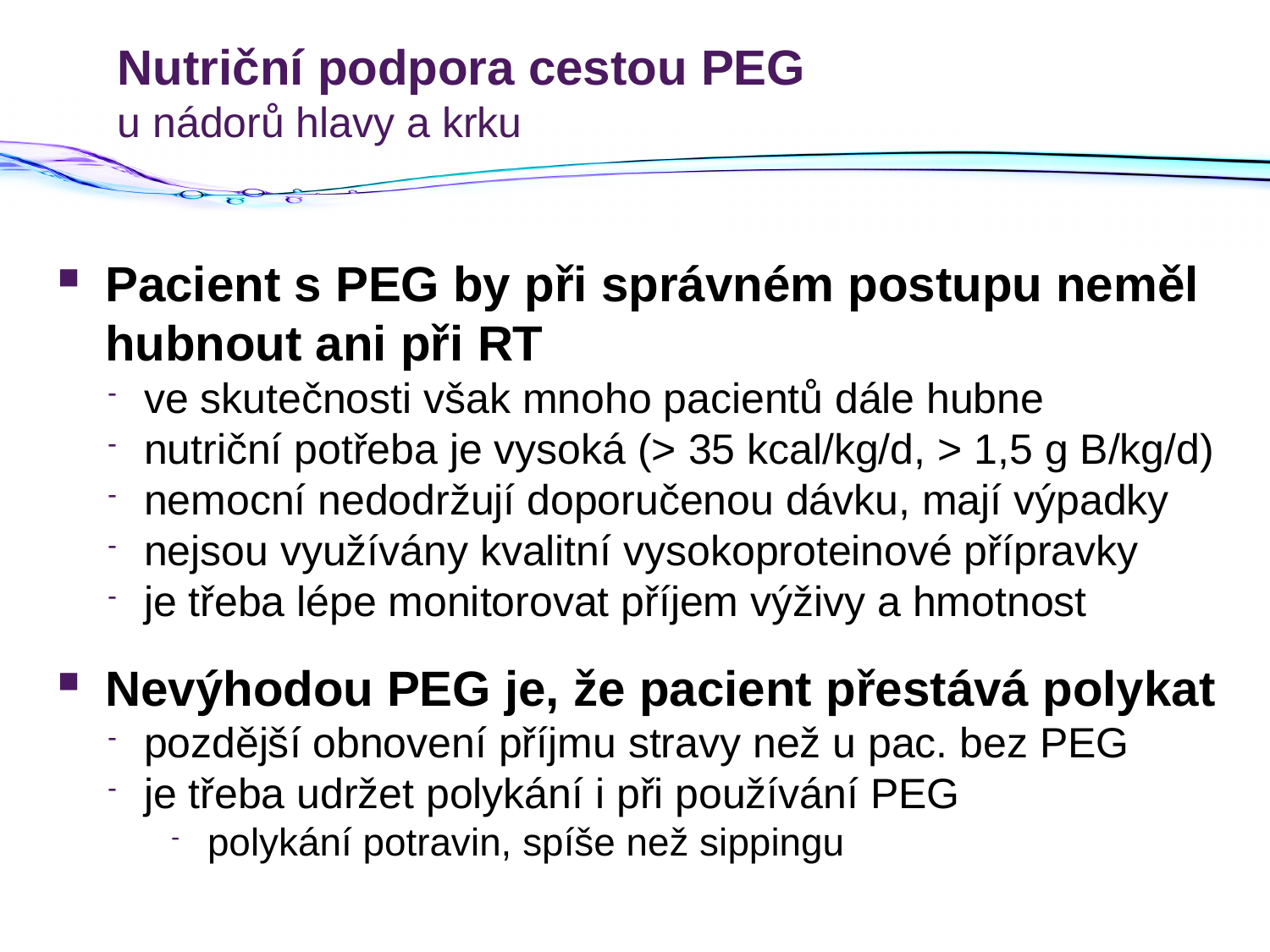

# Nutriční podpora cestou PEG u nádorů hlavy a krku
Pacient s PEG by při správném postupu neměl hubnout ani při RT
ve skutečnosti však mnoho pacientů dále hubne
nutriční potřeba je vysoká (> 35 kcal/kg/d, > 1,5 g B/kg/d)
nemocní nedodržují doporučenou dávku, mají výpadky
nejsou využívány kvalitní vysokoproteinové přípravky
je třeba lépe monitorovat příjem výživy a hmotnost
Nevýhodou PEG je, že pacient přestává polykat
pozdější obnovení příjmu stravy než u pac. bez PEG
je třeba udržet polykání i při používání PEG
polykání potravin, spíše než sippingu